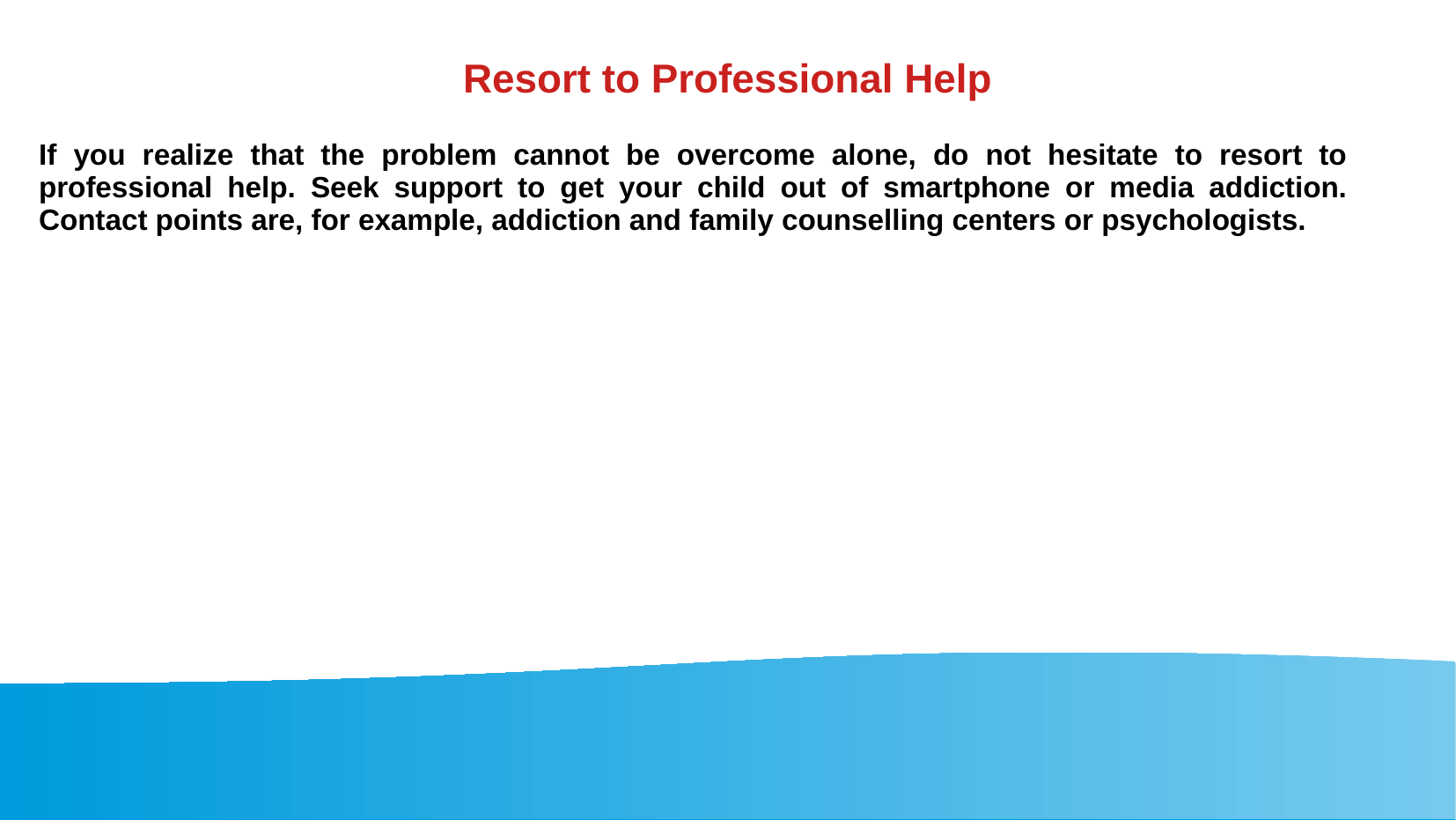

Resort to Professional Help
If you realize that the problem cannot be overcome alone, do not hesitate to resort to professional help. Seek support to get your child out of smartphone or media addiction. Contact points are, for example, addiction and family counselling centers or psychologists.